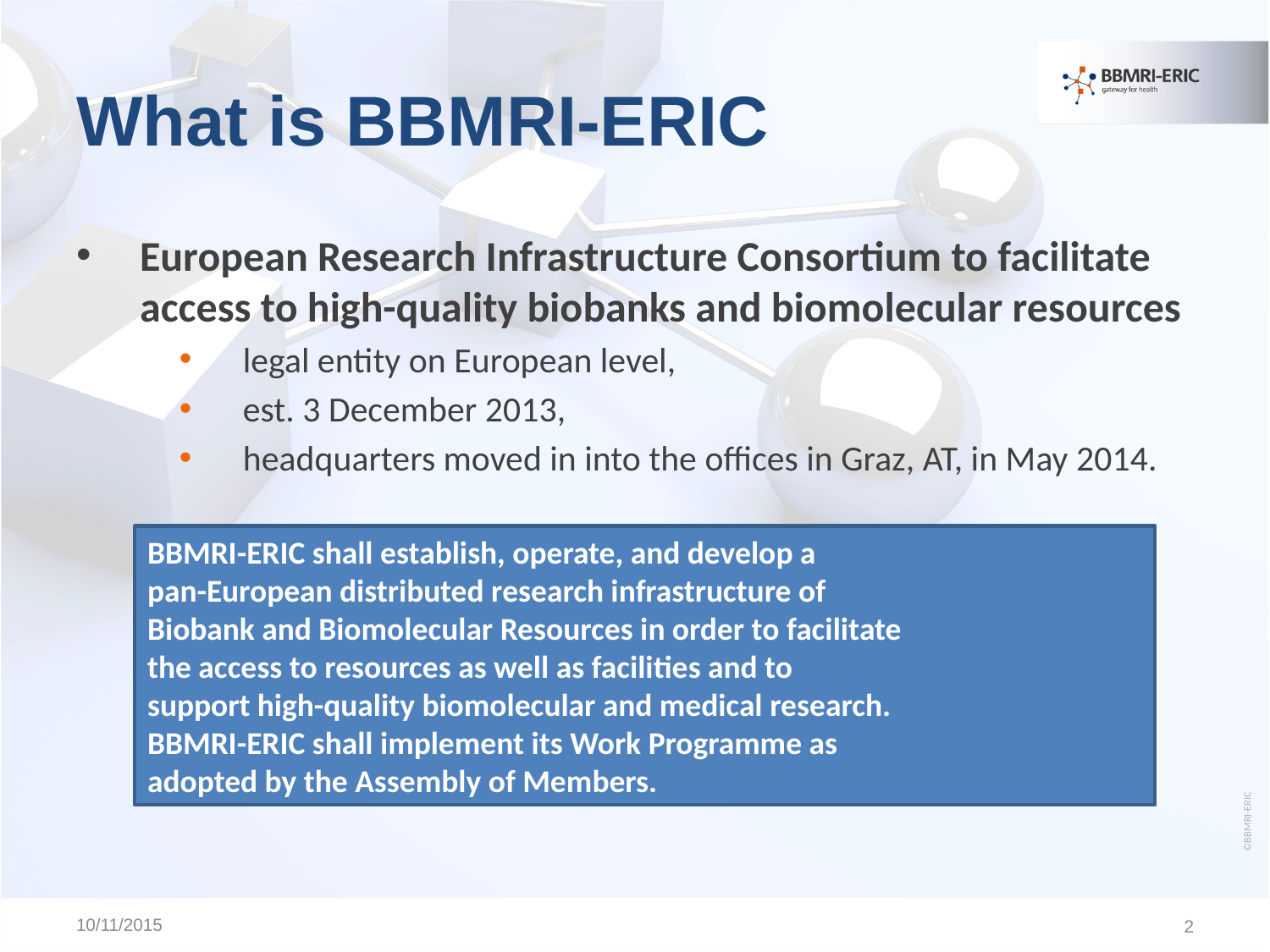

# What is BBMRI-ERIC
European Research Infrastructure Consortium to facilitate access to high-quality biobanks and biomolecular resources
legal entity on European level,
est. 3 December 2013,
headquarters moved in into the offices in Graz, AT, in May 2014.
BBMRI-ERIC shall establish, operate, and develop a
pan-European distributed research infrastructure of
Biobank and Biomolecular Resources in order to facilitate
the access to resources as well as facilities and to
support high-quality biomolecular and medical research.
BBMRI-ERIC shall implement its Work Programme as
adopted by the Assembly of Members.
©BBMRI-ERIC
10/11/2015
2